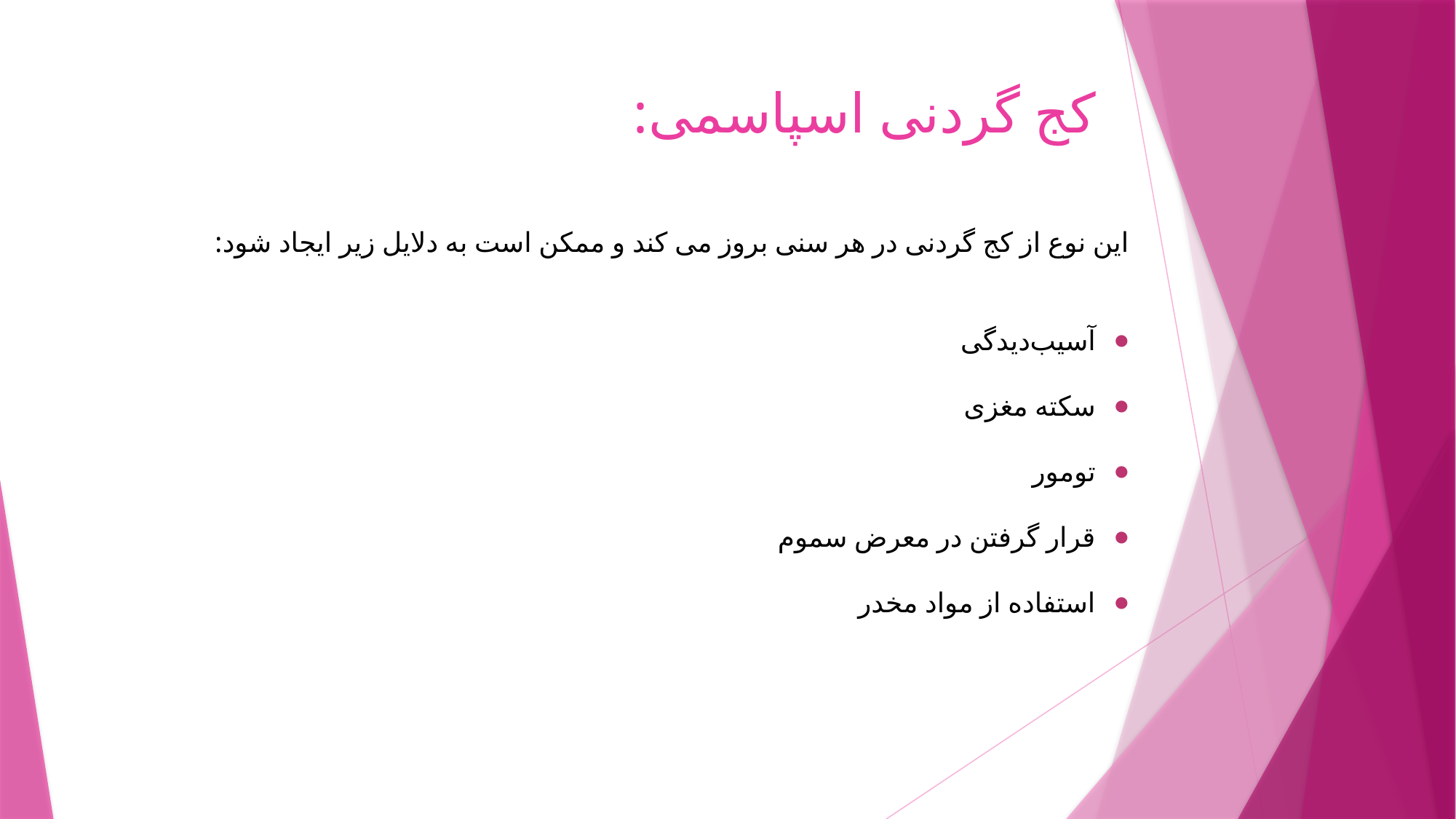

# کج گردنی اسپاسمی:
این نوع از کج گردنی در هر سنی بروز می کند و ممکن است به دلایل زیر ایجاد شود:

آسیب‌دیدگی
سکته مغزی
تومور
قرار گرفتن در معرض سموم
استفاده از مواد مخدر